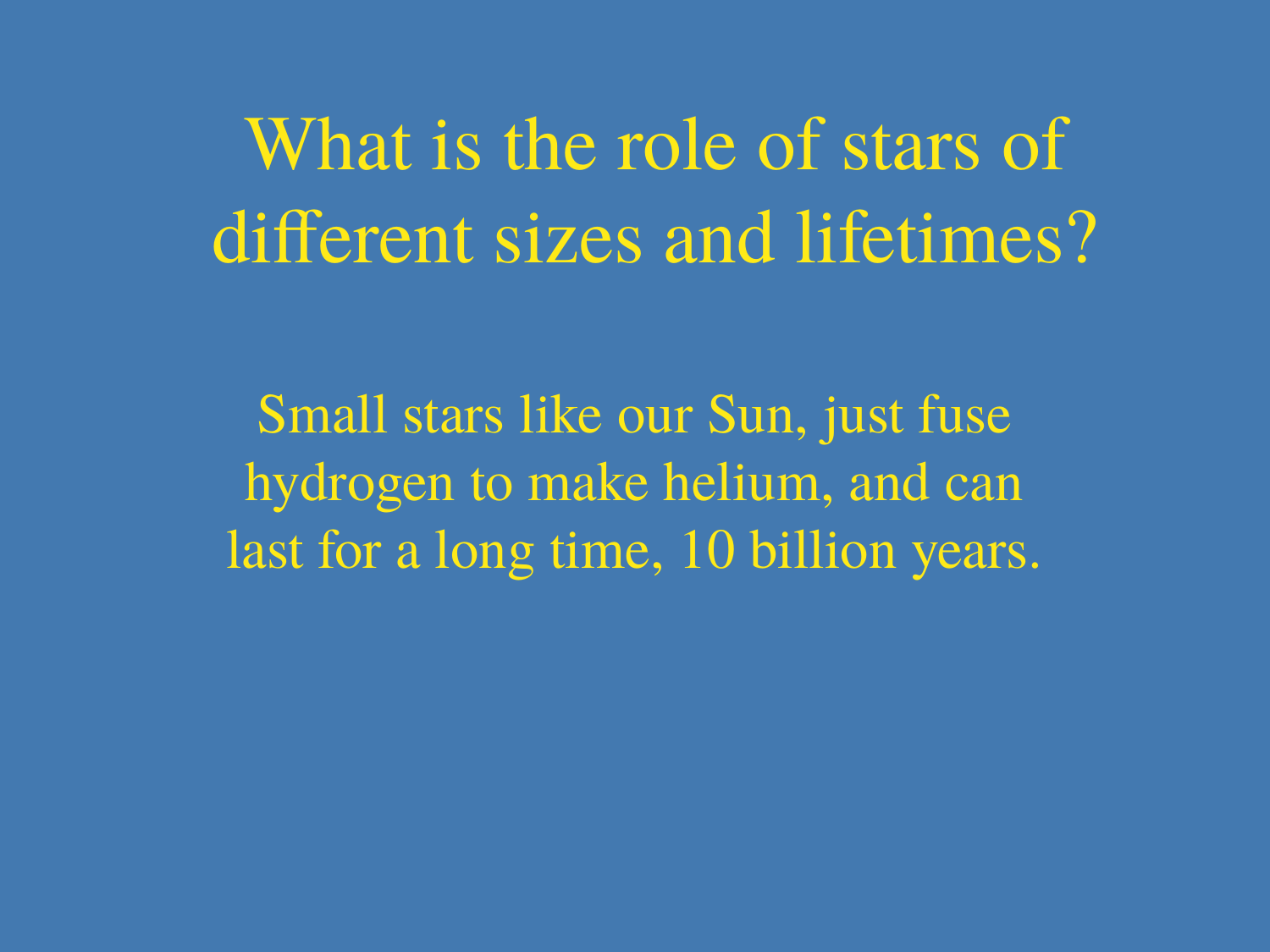

What is the role of stars of different sizes and lifetimes?
Small stars like our Sun, just fuse hydrogen to make helium, and can last for a long time, 10 billion years.